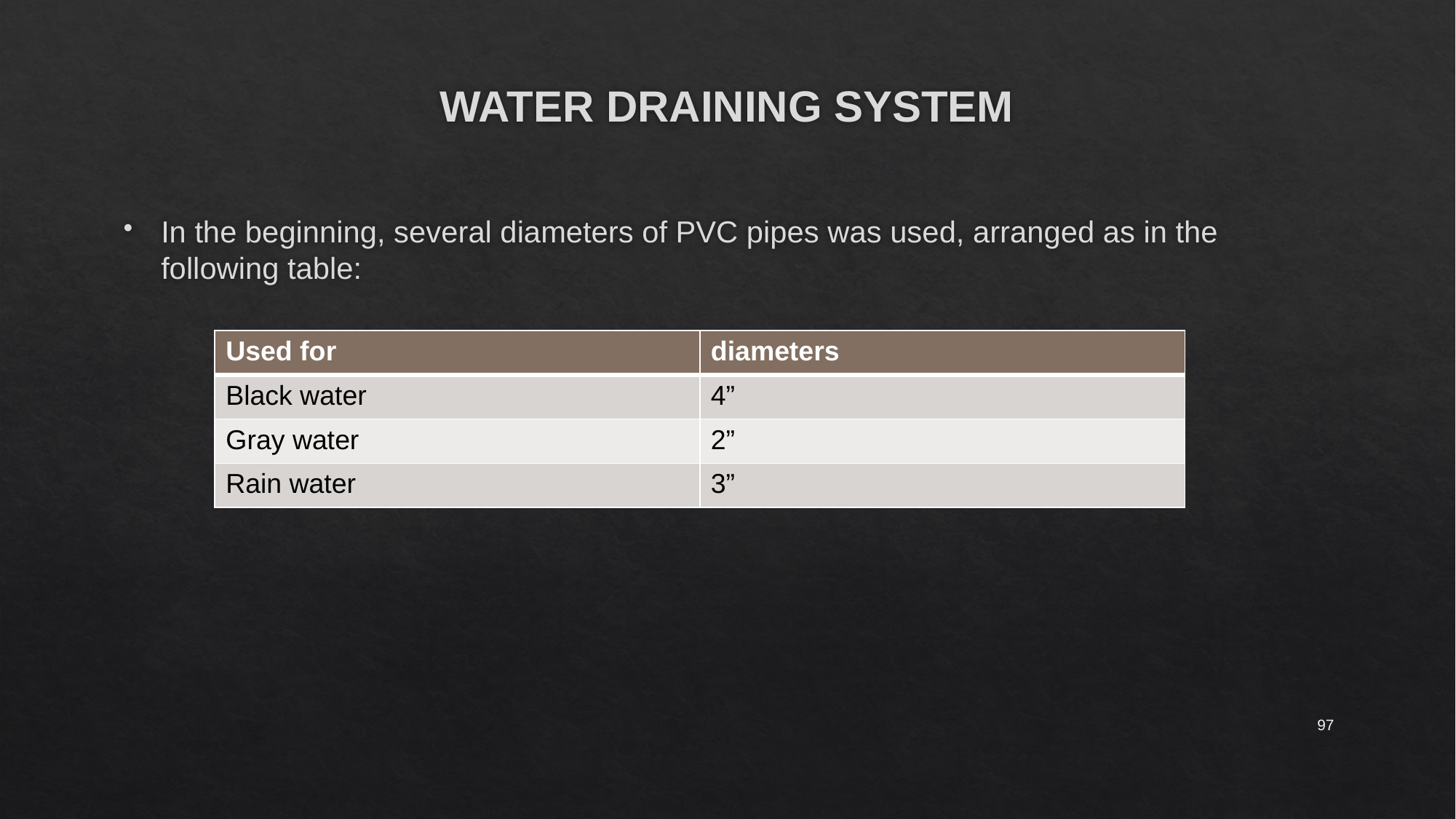

# Water Draining system
In the beginning, several diameters of PVC pipes was used, arranged as in the following table:
| Used for | diameters |
| --- | --- |
| Black water | 4” |
| Gray water | 2” |
| Rain water | 3” |
97